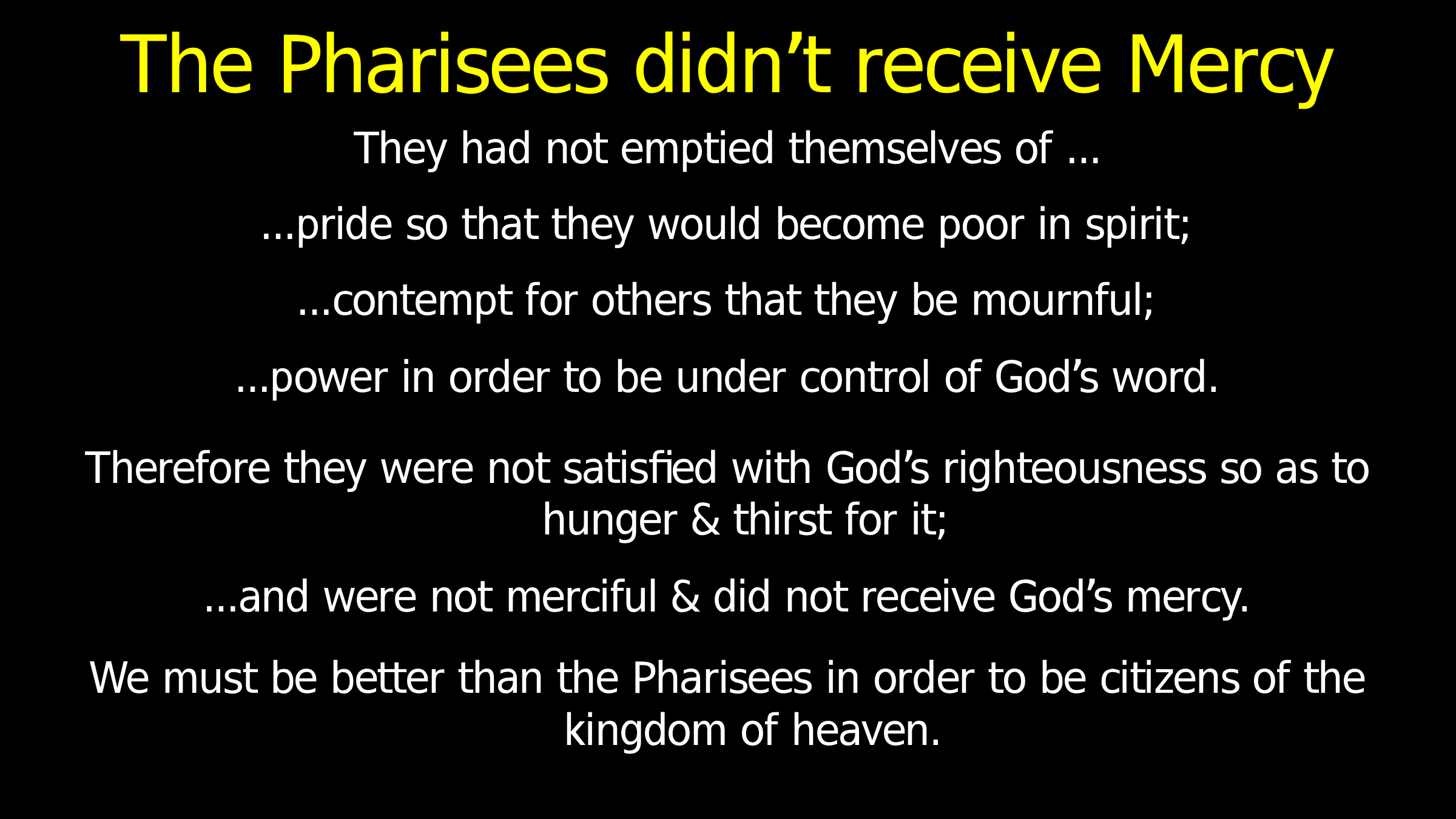

# The Pharisees didn’t receive Mercy
They had not emptied themselves of …

…pride so that they would become poor in spirit;

…contempt for others that they be mournful;

…power in order to be under control of God’s word.

Therefore they were not satisfied with God’s righteousness so as to hunger & thirst for it;

…and were not merciful & did not receive God’s mercy.

We must be better than the Pharisees in order to be citizens of the kingdom of heaven.